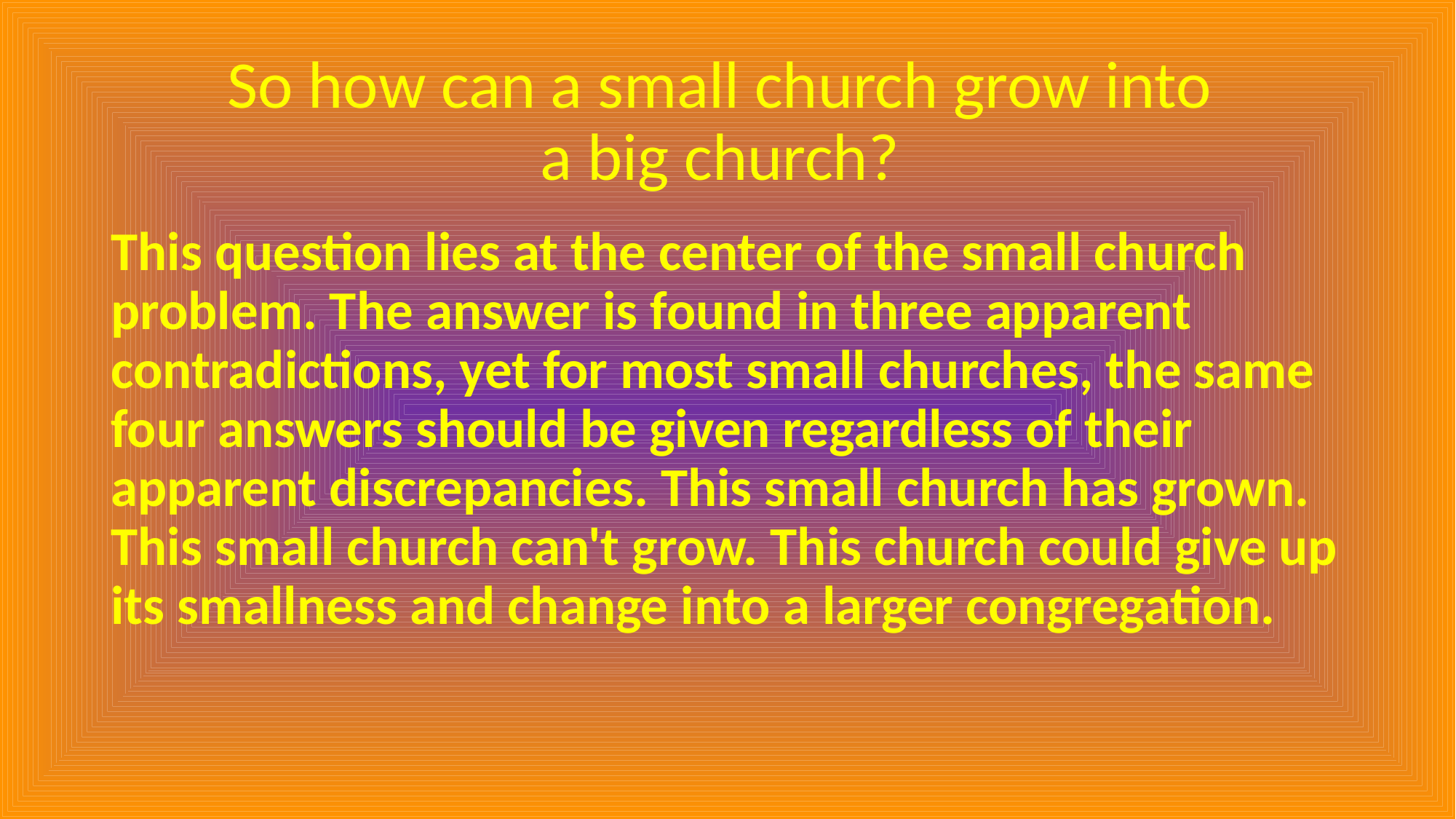

# So how can a small church grow into a big church?
This question lies at the center of the small church problem. The answer is found in three apparent contradictions, yet for most small churches, the same four answers should be given regardless of their apparent discrepancies. This small church has grown. This small church can't grow. This church could give up its smallness and change into a larger congregation.